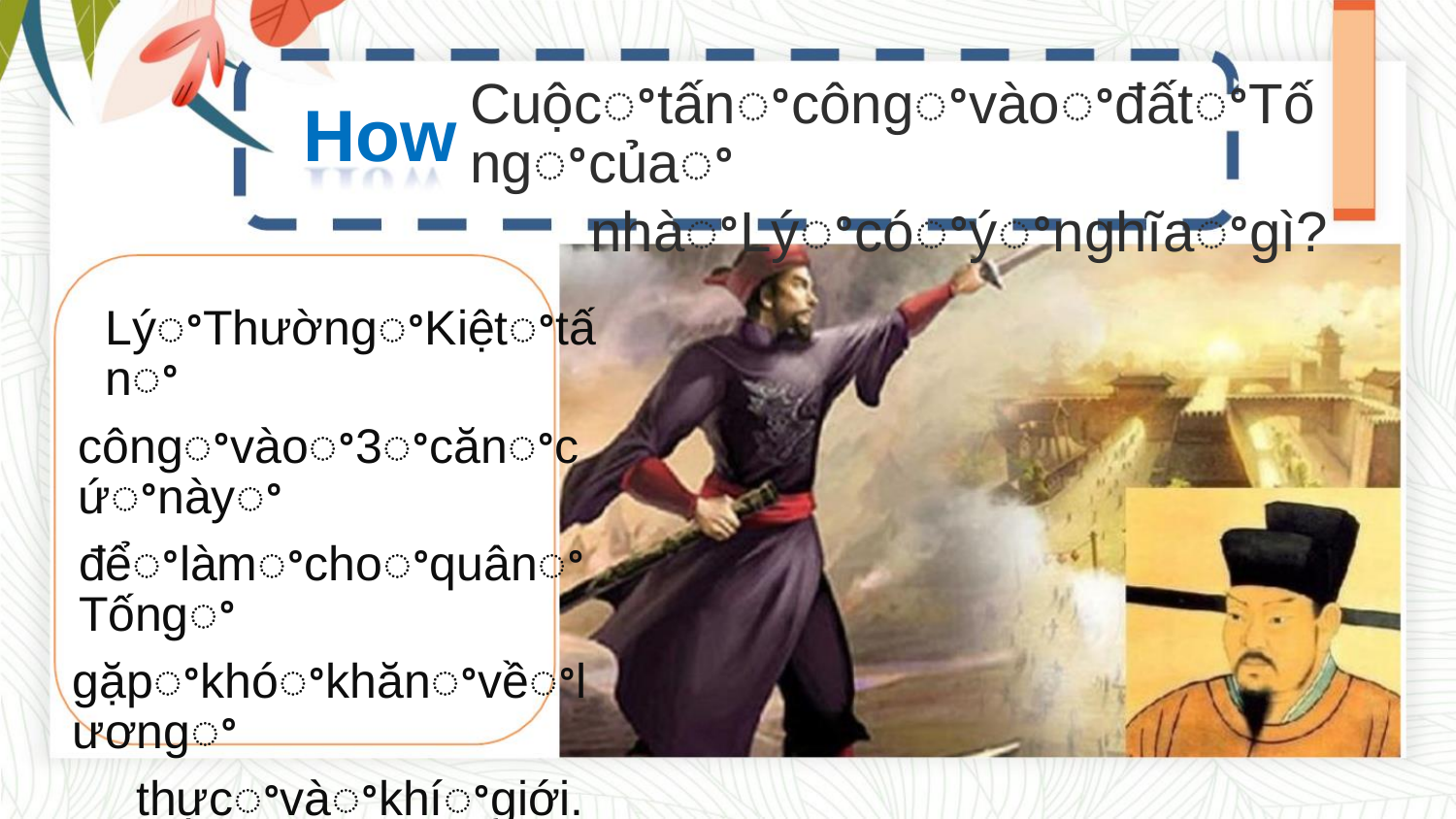

CuộcꢀtấnꢀcôngꢀvàoꢀđấtꢀTốngꢀcủaꢀ
nhàꢀLýꢀcóꢀýꢀnghĩaꢀgì?
How
LýꢀThườngꢀKiệtꢀtấnꢀ
côngꢀvàoꢀ3ꢀcănꢀcứꢀnàyꢀ
đểꢀlàmꢀchoꢀquânꢀTốngꢀ
gặpꢀkhóꢀkhănꢀvềꢀlươngꢀ
thựcꢀvàꢀkhíꢀgiới.ꢀ